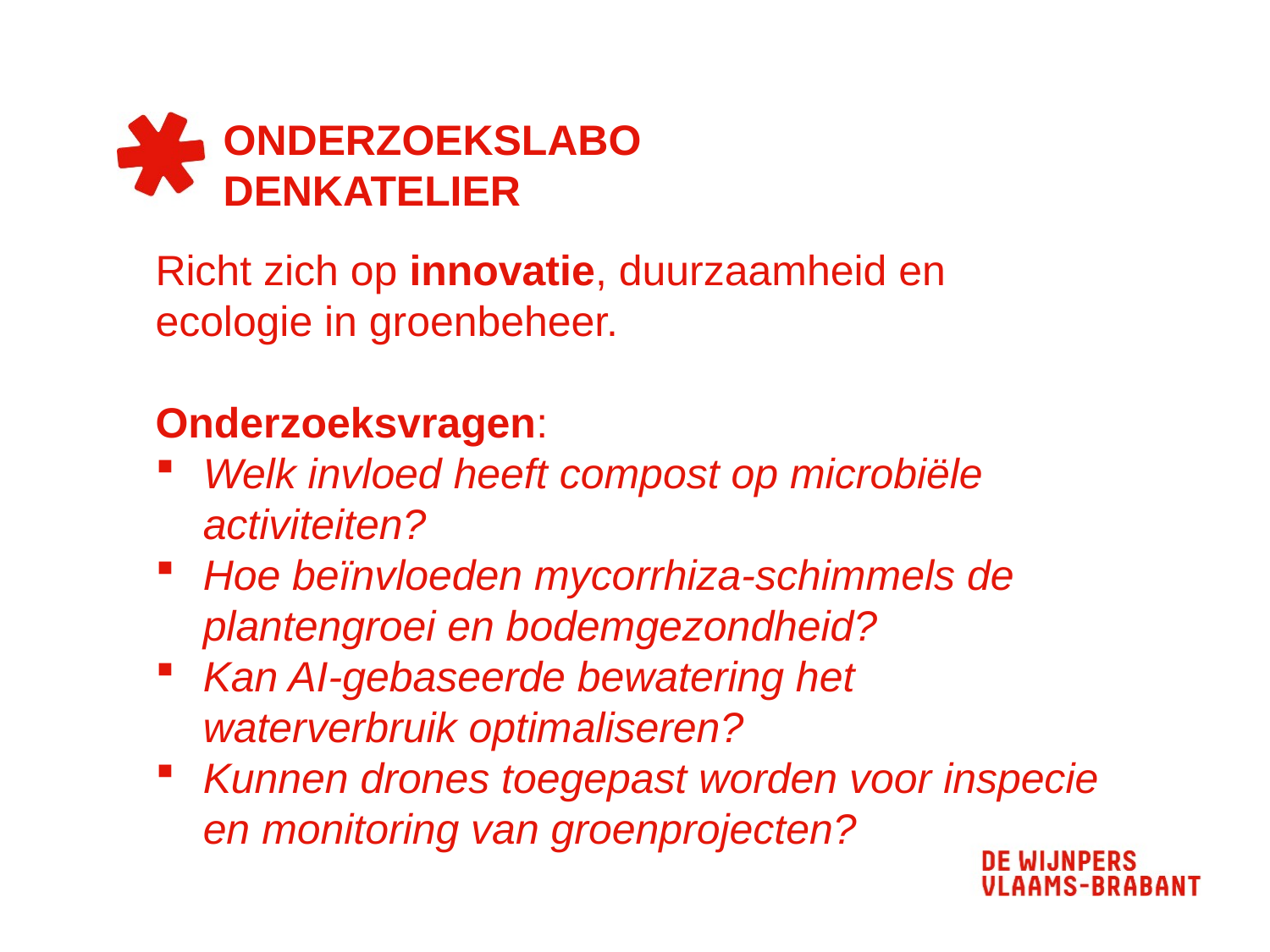

# ONDERZOEKSLABO DENKATELIER
Richt zich op innovatie, duurzaamheid en ecologie in groenbeheer.
Onderzoeksvragen:
Welk invloed heeft compost op microbiële activiteiten?
Hoe beïnvloeden mycorrhiza-schimmels de plantengroei en bodemgezondheid?
Kan AI-gebaseerde bewatering het waterverbruik optimaliseren?
Kunnen drones toegepast worden voor inspecie en monitoring van groenprojecten?